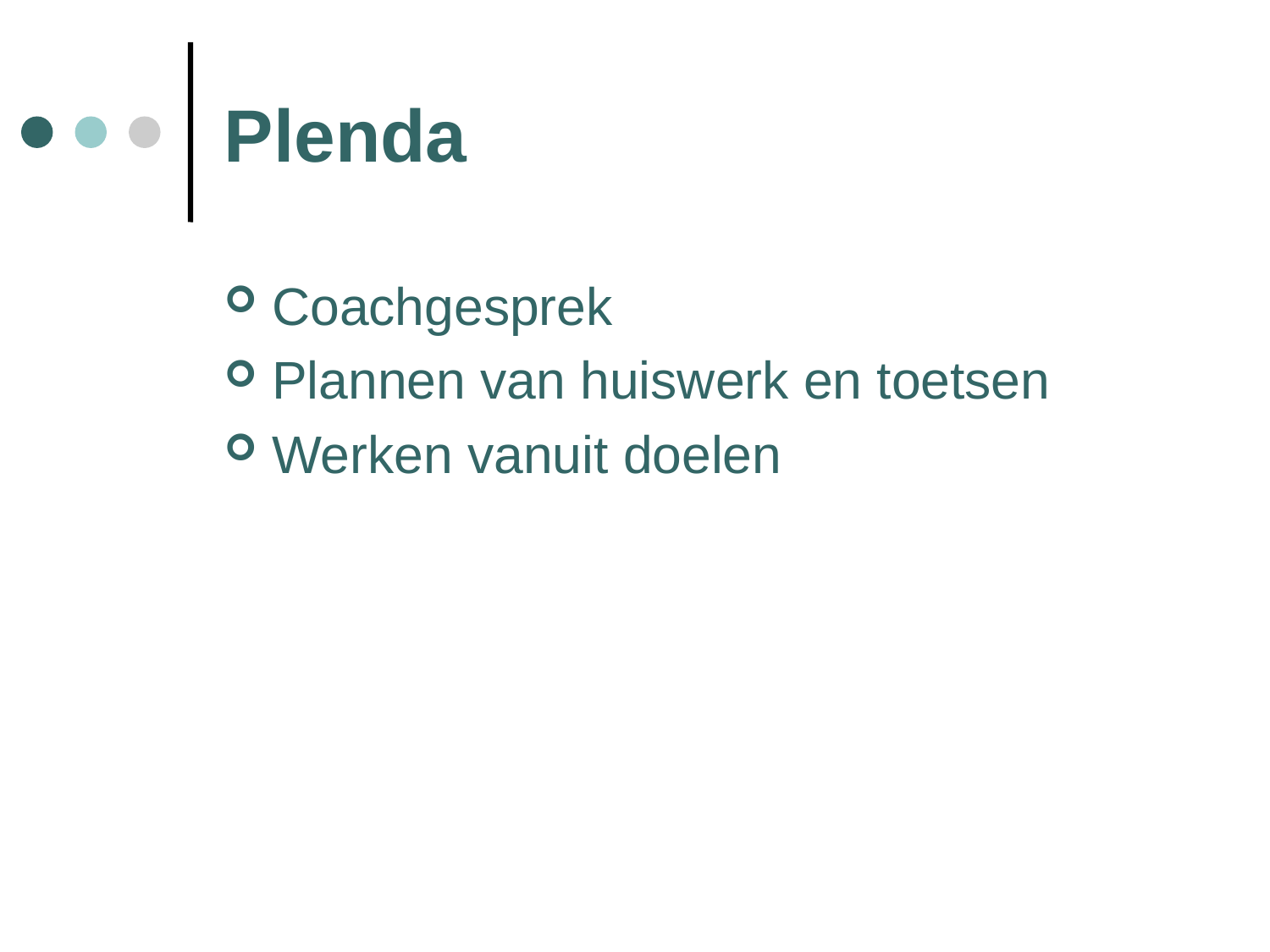

# Plenda
Coachgesprek
Plannen van huiswerk en toetsen
Werken vanuit doelen